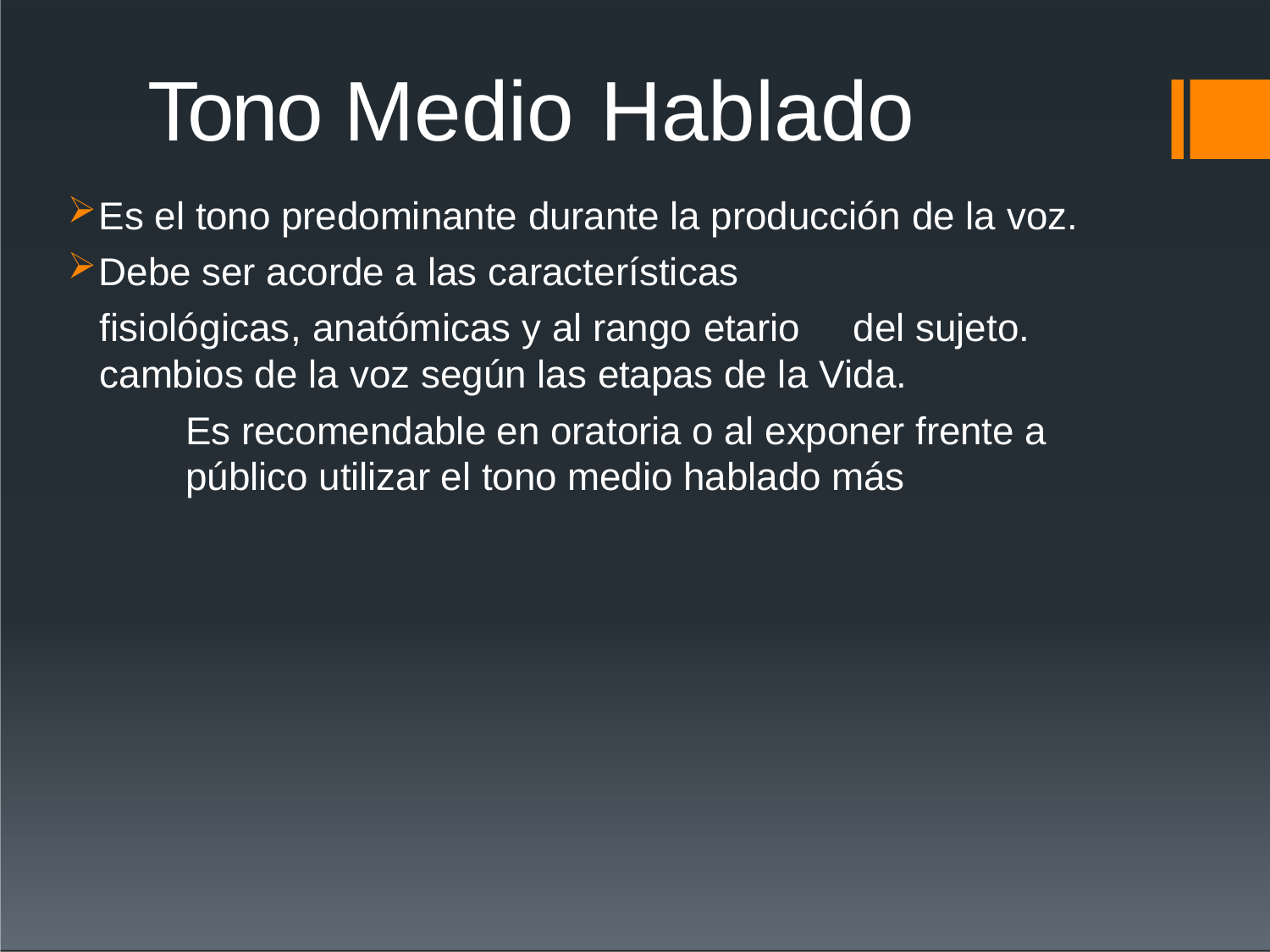

# Tono Medio Hablado
Es el tono predominante durante la producción de la voz.
Debe ser acorde a las características
fisiológicas, anatómicas y al rango etario	del sujeto. cambios de la voz según las etapas de la Vida.
Es recomendable en oratoria o al exponer frente a público utilizar el tono medio hablado más